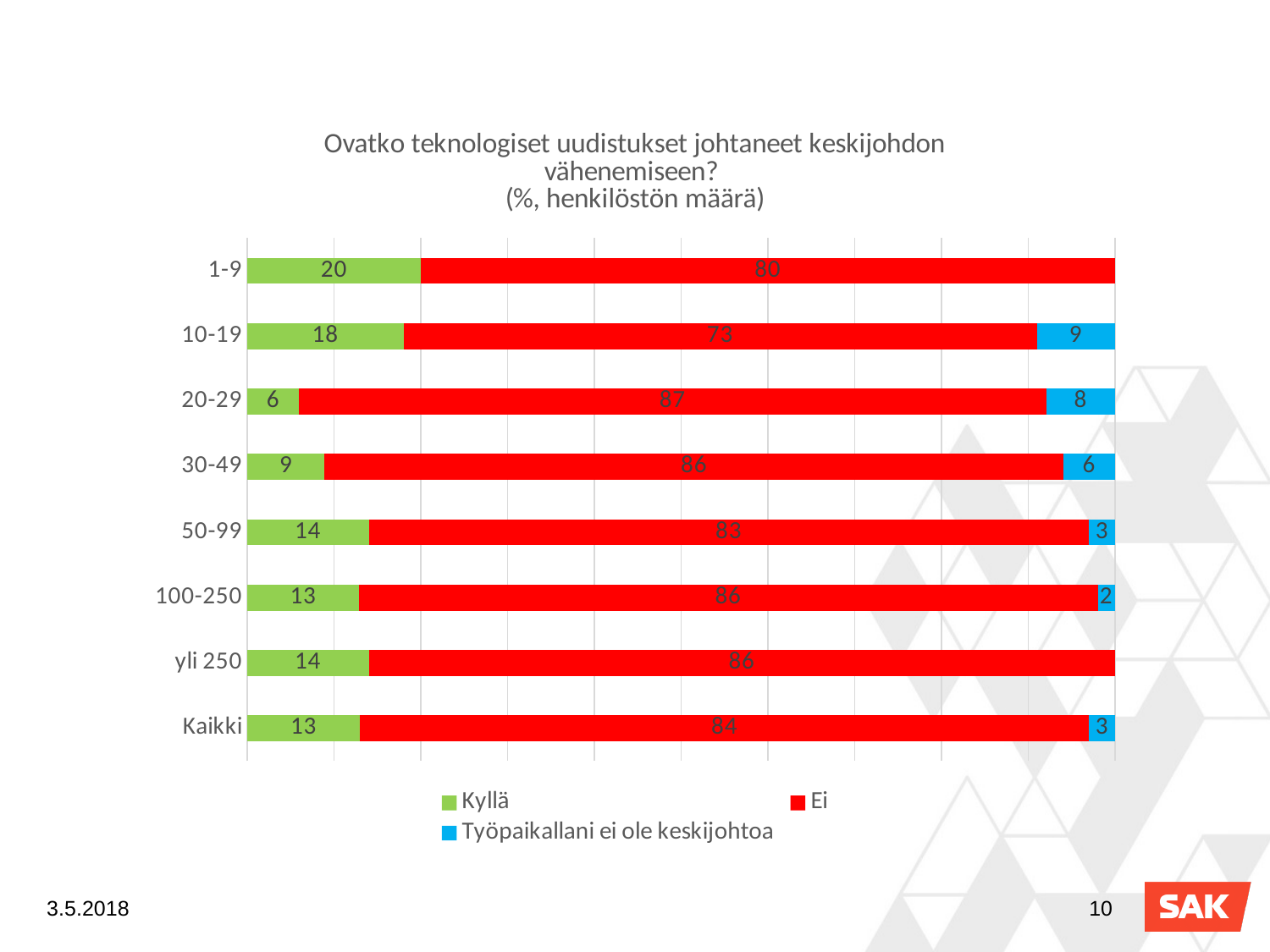

### Chart: Ovatko teknologiset uudistukset johtaneet keskijohdon vähenemiseen?
(%, henkilöstön määrä)

| Category | Kyllä | Ei | Työpaikallani ei ole keskijohtoa |
|---|---|---|---|
| 1-9 | 20.0 | 80.0 | None |
| 10-19 | 18.0 | 73.0 | 9.0 |
| 20-29 | 6.0 | 87.0 | 8.0 |
| 30-49 | 9.0 | 86.0 | 6.0 |
| 50-99 | 14.0 | 83.0 | 3.0 |
| 100-250 | 13.0 | 86.0 | 2.0 |
| yli 250 | 14.0 | 86.0 | None |
| Kaikki | 13.0 | 84.0 | 3.0 |
3.5.2018
10